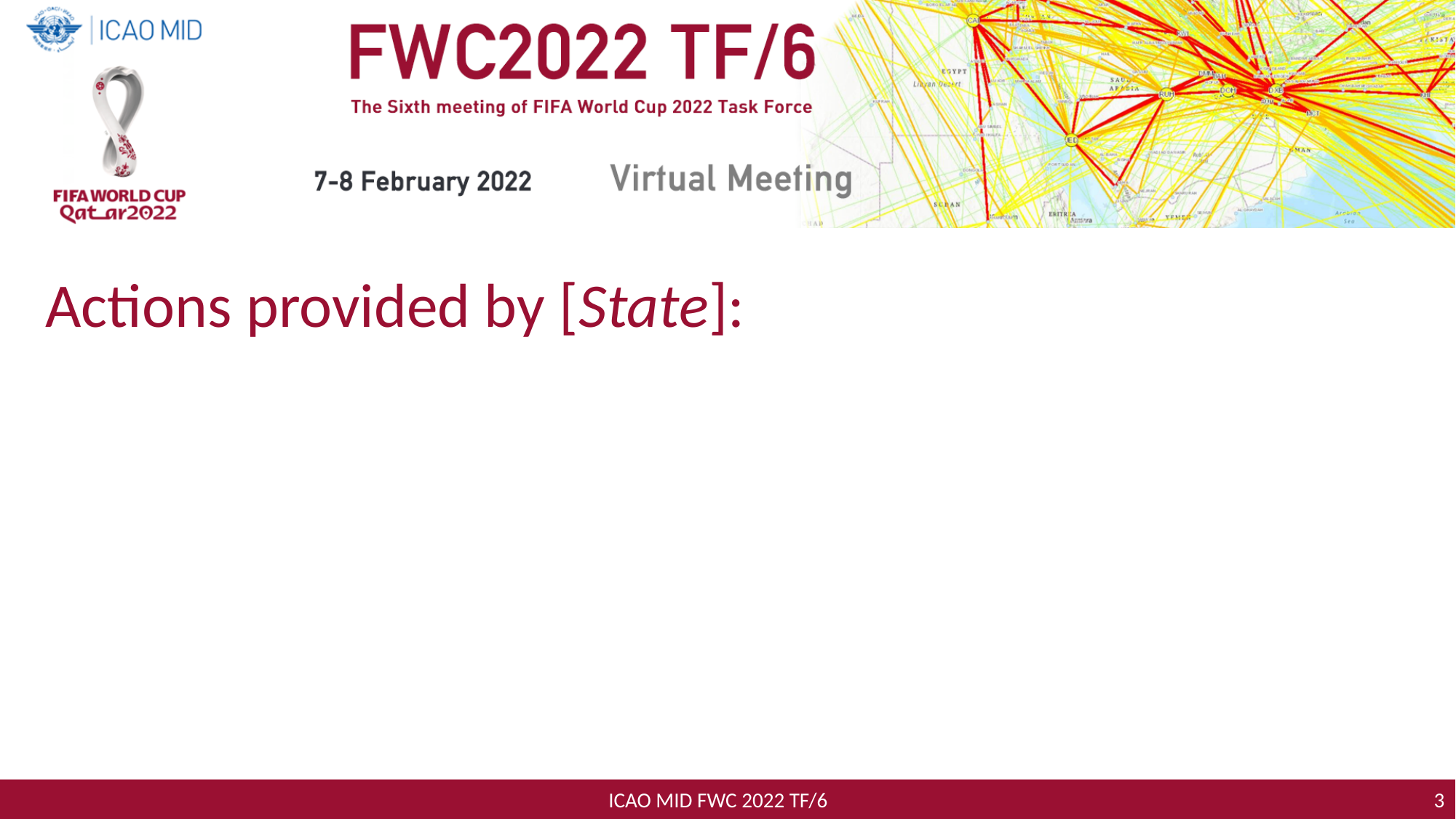

Actions provided by [State]:

ICAO MID FWC 2022 TF/6
3